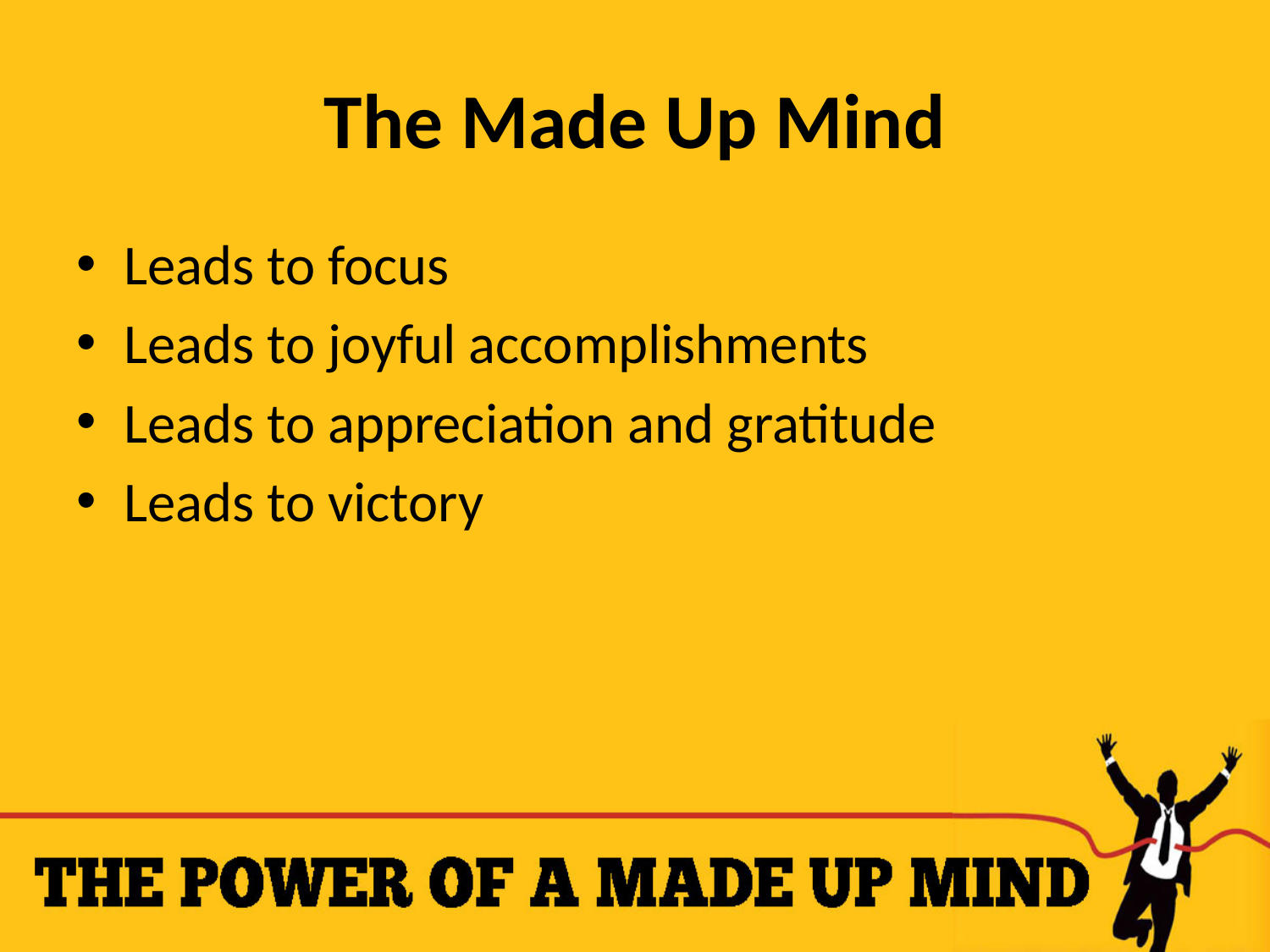

# The Made Up Mind
Leads to focus
Leads to joyful accomplishments
Leads to appreciation and gratitude
Leads to victory